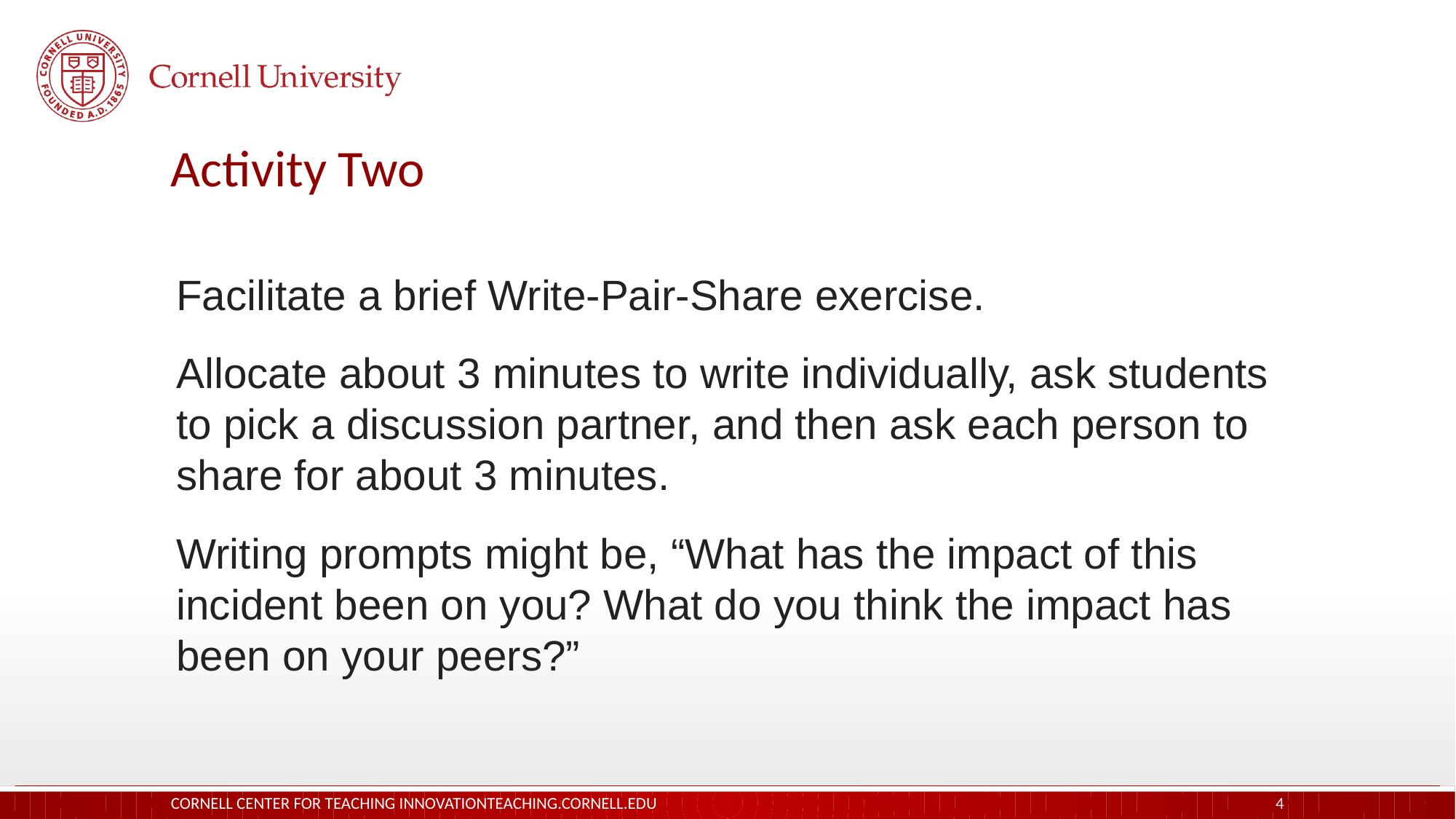

# Activity Two
Facilitate a brief Write-Pair-Share exercise.
Allocate about 3 minutes to write individually, ask students to pick a discussion partner, and then ask each person to share for about 3 minutes.
Writing prompts might be, “What has the impact of this incident been on you? What do you think the impact has been on your peers?”
Cornell Center for Teaching Innovation				teaching.cornell.edu
4